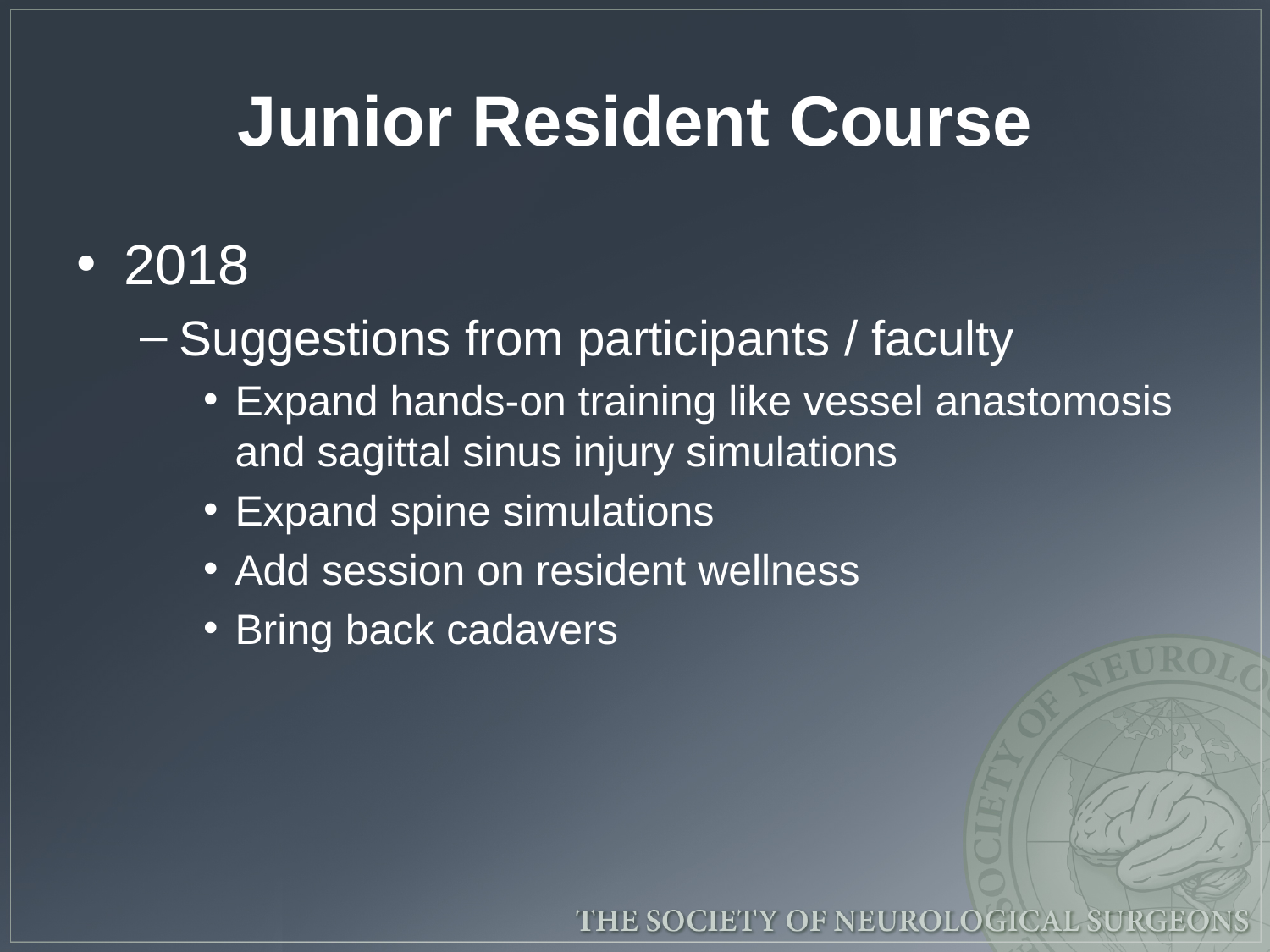

# Junior Resident Course
2018
Suggestions from participants / faculty
Expand hands-on training like vessel anastomosis and sagittal sinus injury simulations
Expand spine simulations
Add session on resident wellness
Bring back cadavers